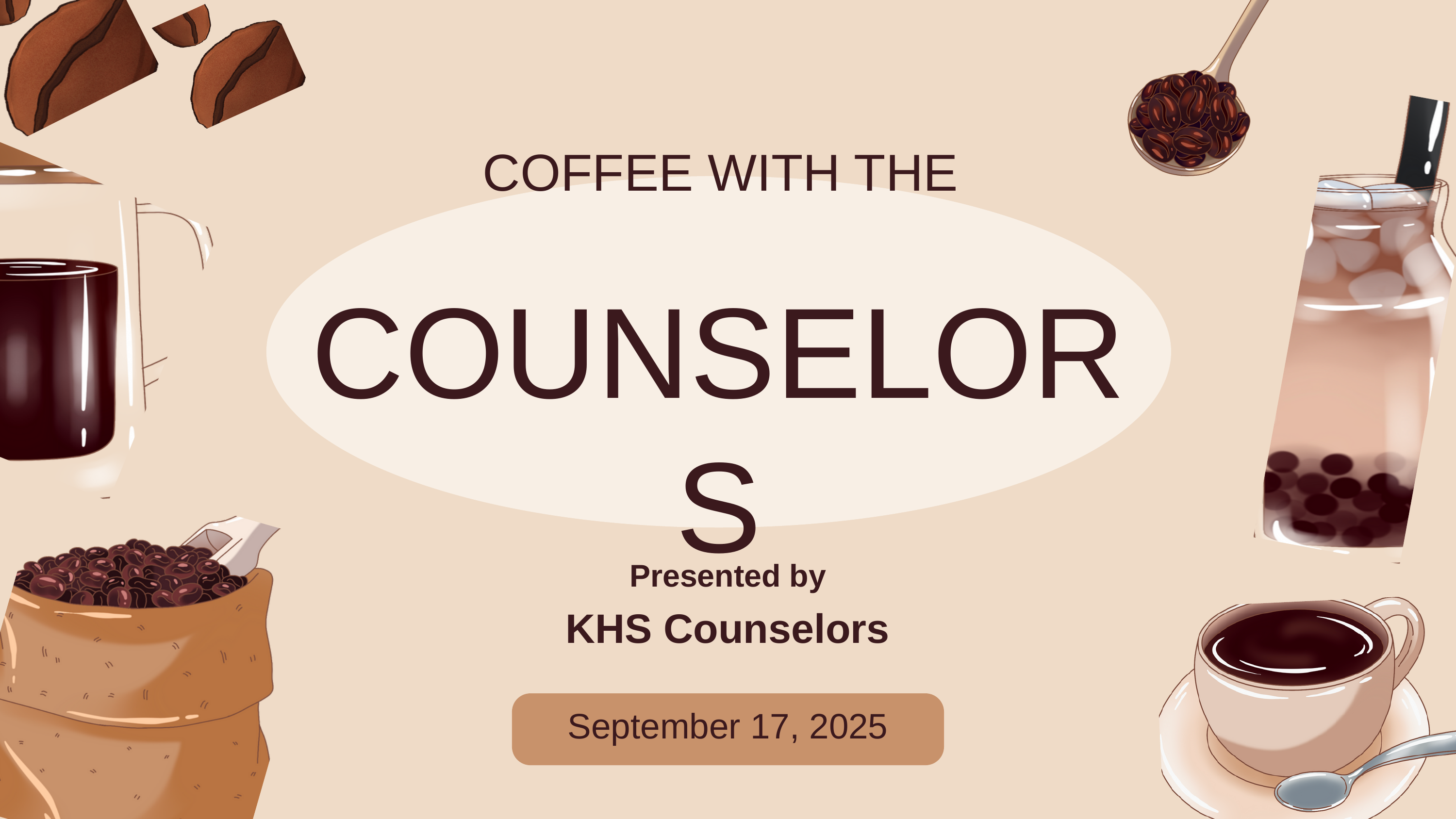

COFFEE WITH THE

COUNSELORS

Presented by
KHS Counselors

September 17, 2025